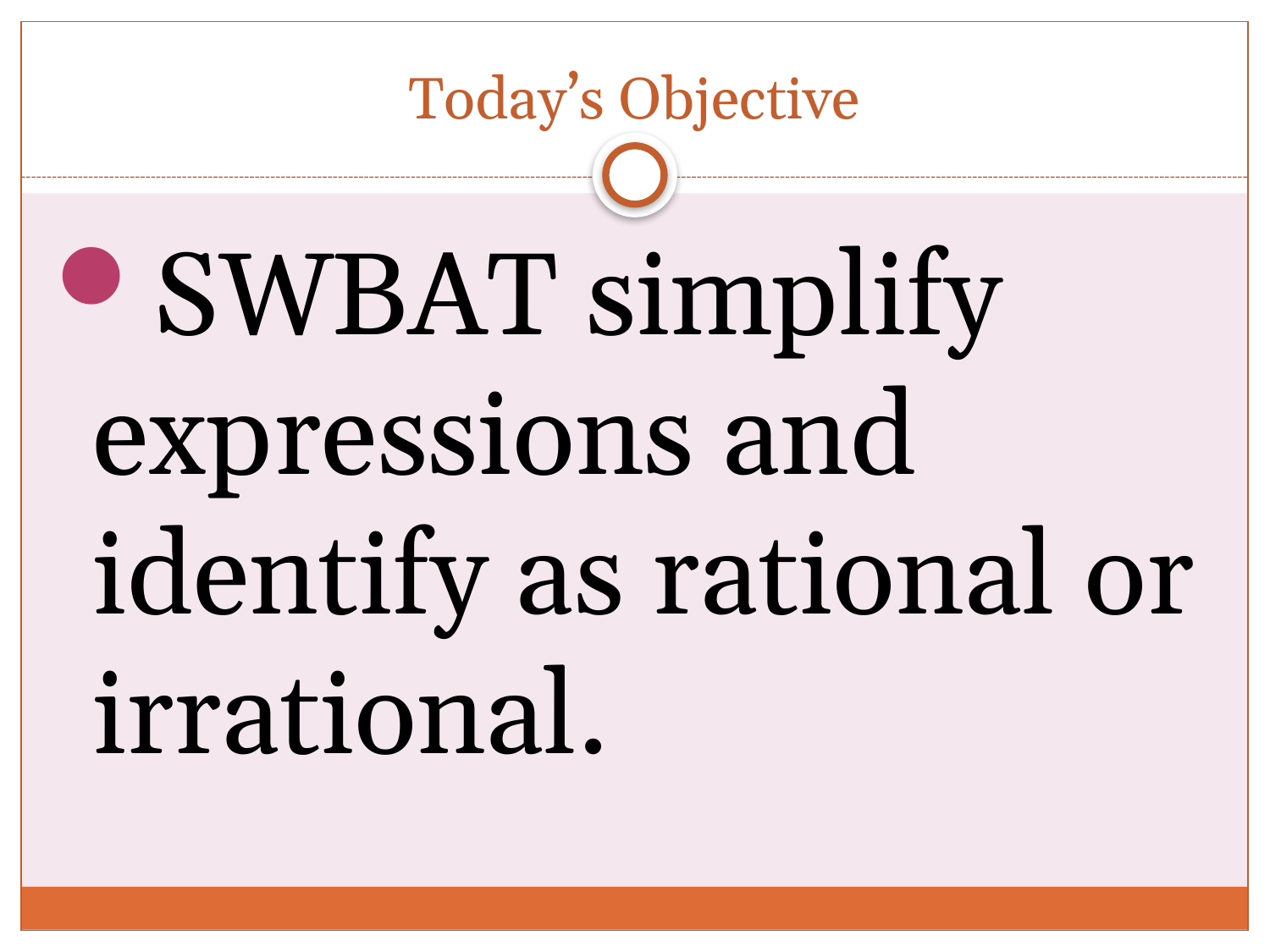

# Today’s Objective
SWBAT simplify expressions and identify as rational or irrational.